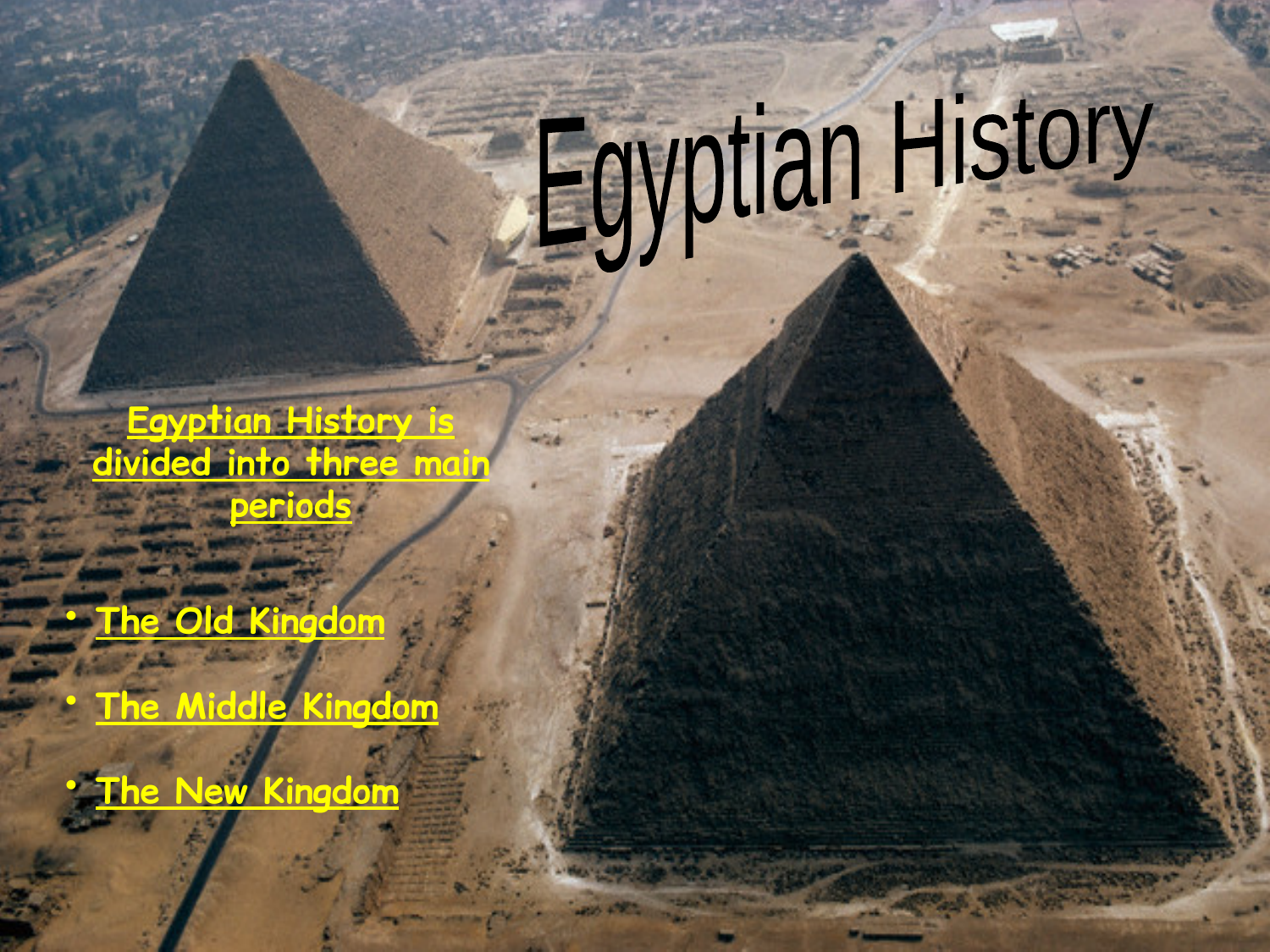

Egyptian History
Egyptian History is divided into three main periods
The Old Kingdom

The Middle Kingdom

The New Kingdom